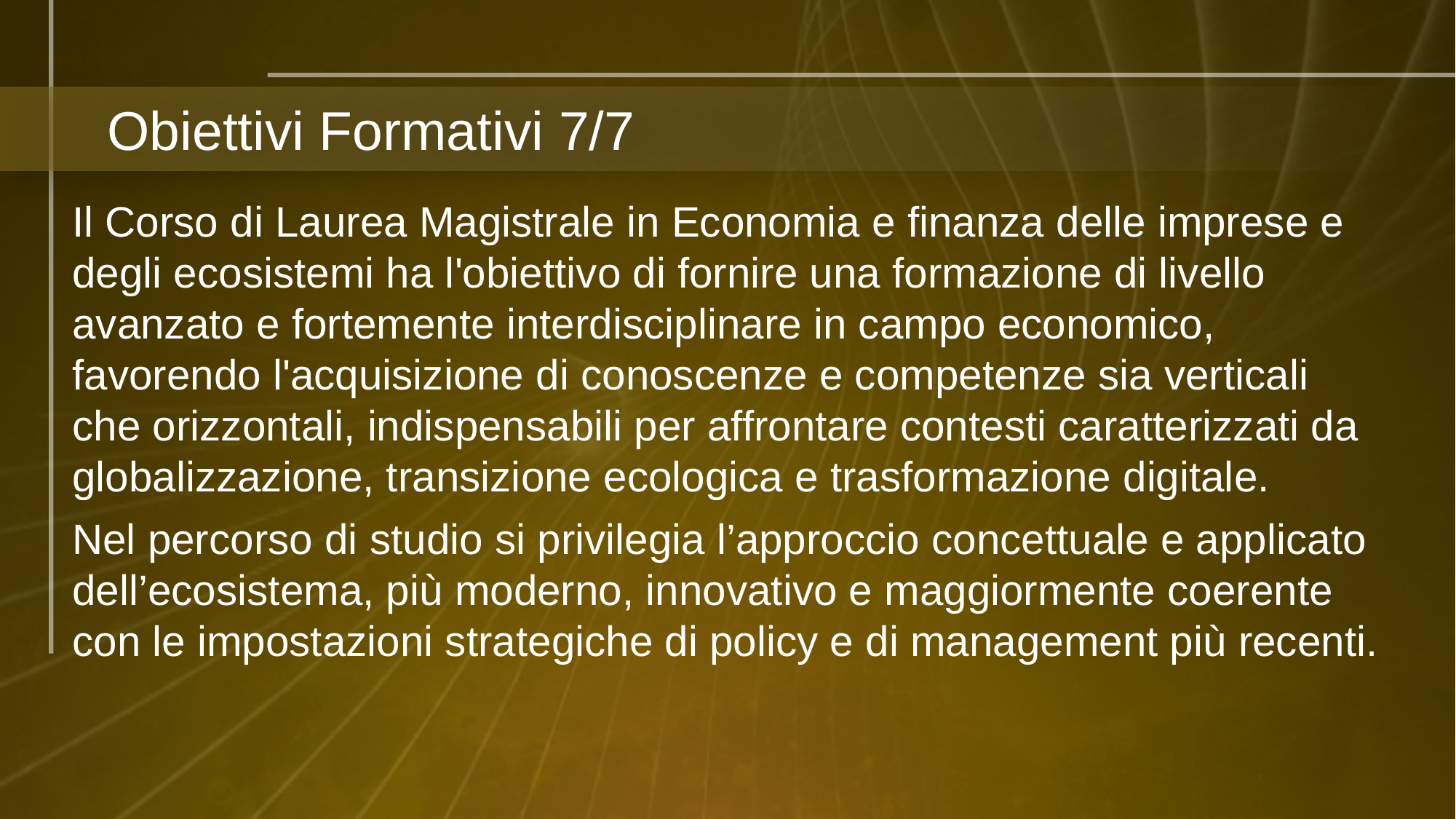

# Obiettivi Formativi 7/7
Il Corso di Laurea Magistrale in Economia e finanza delle imprese e degli ecosistemi ha l'obiettivo di fornire una formazione di livello avanzato e fortemente interdisciplinare in campo economico, favorendo l'acquisizione di conoscenze e competenze sia verticali che orizzontali, indispensabili per affrontare contesti caratterizzati da globalizzazione, transizione ecologica e trasformazione digitale.
Nel percorso di studio si privilegia l’approccio concettuale e applicato dell’ecosistema, più moderno, innovativo e maggiormente coerente con le impostazioni strategiche di policy e di management più recenti.